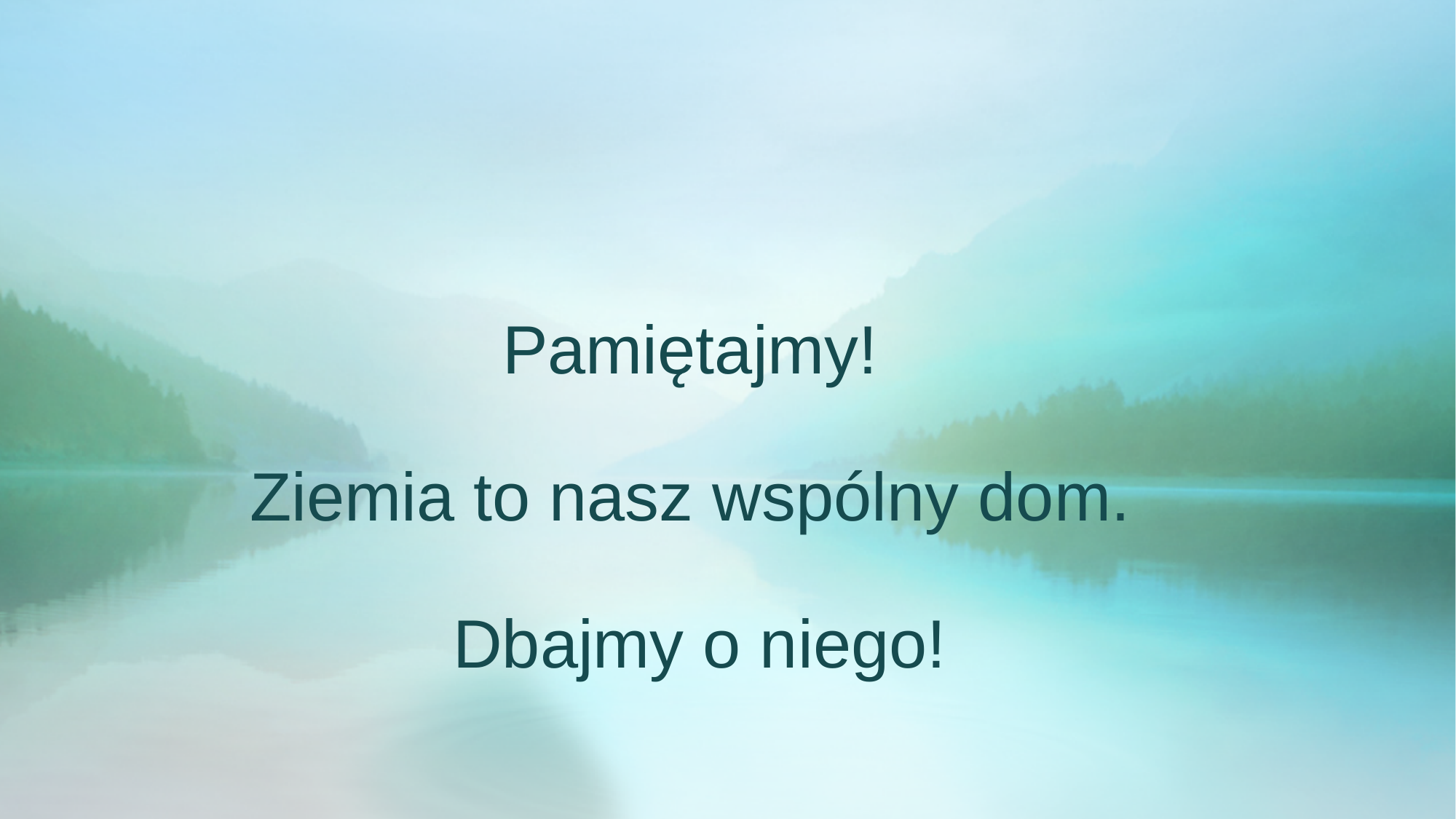

# Pamiętajmy! Ziemia to nasz wspólny dom. Dbajmy o niego!